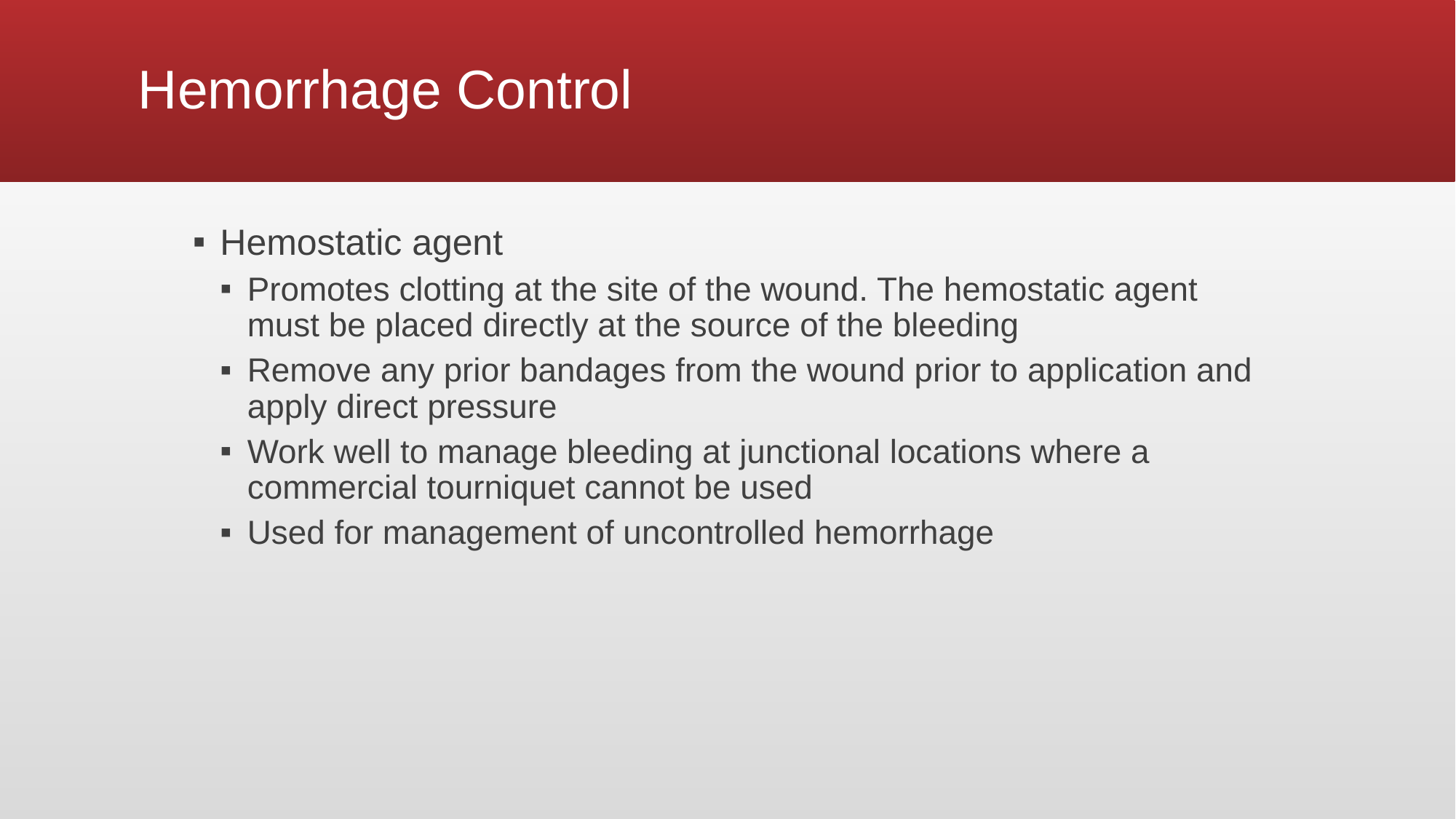

# Hemorrhage Control
Hemostatic agent
Promotes clotting at the site of the wound. The hemostatic agent must be placed directly at the source of the bleeding
Remove any prior bandages from the wound prior to application and apply direct pressure
Work well to manage bleeding at junctional locations where a commercial tourniquet cannot be used
Used for management of uncontrolled hemorrhage